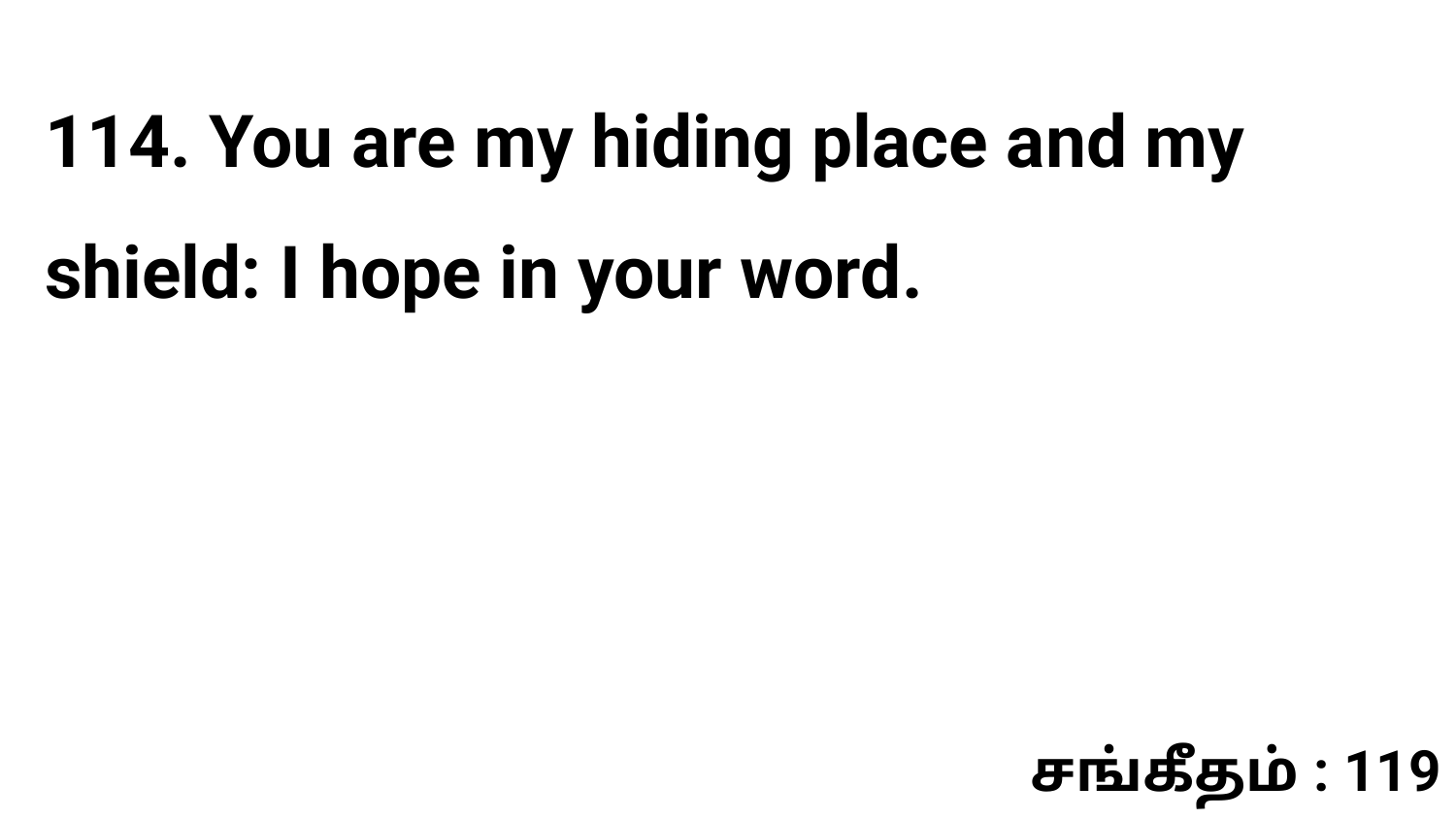

114. You are my hiding place and my shield: I hope in your word.
சங்கீதம் : 119